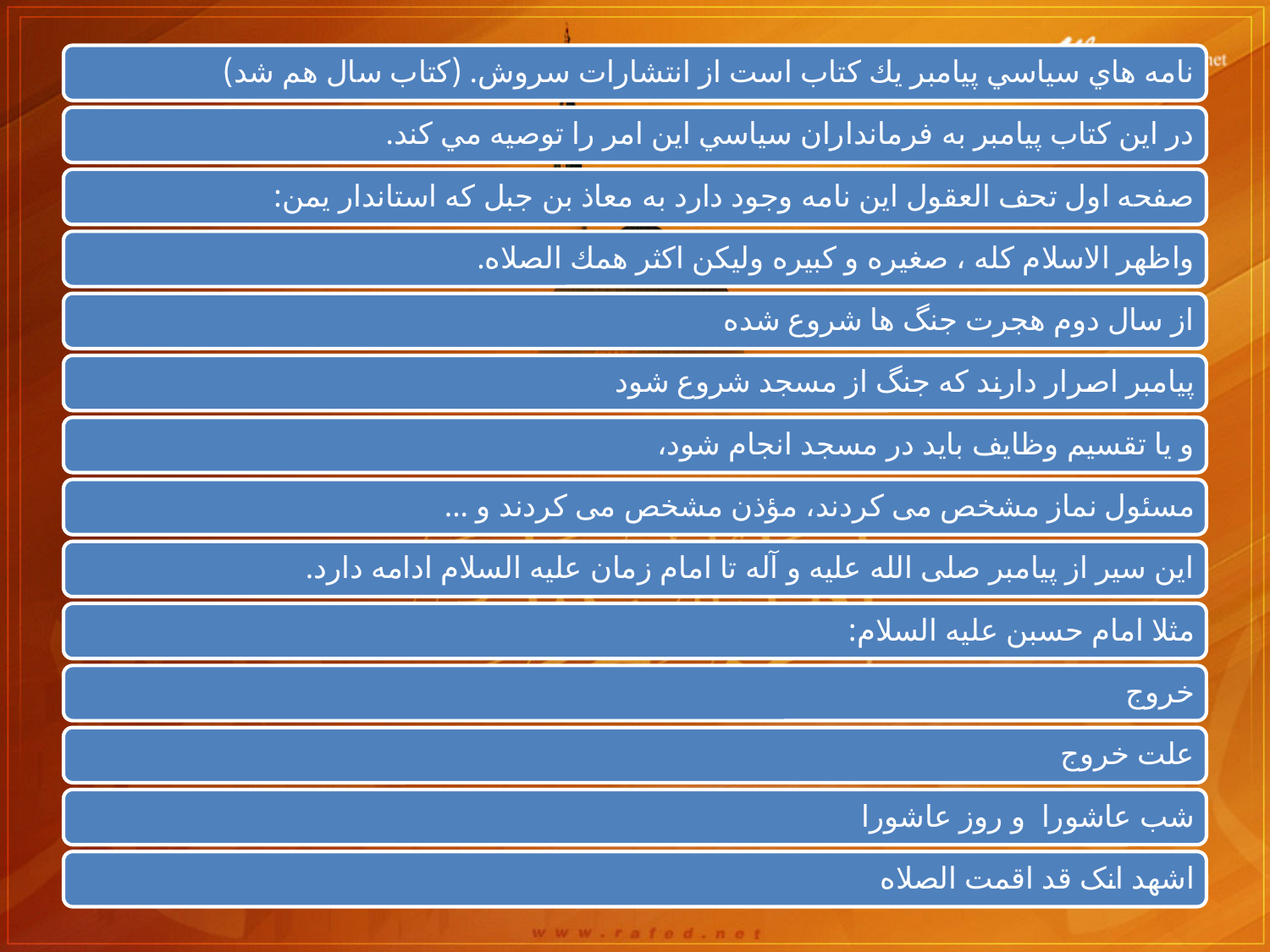

نامه هاي سياسي پيامبر يك كتاب است از انتشارات سروش. (کتاب سال هم شد)
در اين كتاب پيامبر به فرمانداران سياسي اين امر را توصيه مي كند.
صفحه اول تحف العقول این نامه وجود دارد به معاذ بن جبل که استاندار یمن:
واظهر الاسلام كله ، صغيره و كبيره وليكن اكثر همك الصلاه.
از سال دوم هجرت جنگ ها شروع شده
پيامبر اصرار دارند كه جنگ از مسجد شروع شود
و يا تقسيم وظايف بايد در مسجد انجام شود،
مسئول نماز مشخص می کردند، مؤذن مشخص می کردند و ...
این سیر از پیامبر صلی الله علیه و آله تا امام زمان علیه السلام ادامه دارد.
مثلا امام حسبن علیه السلام:
خروج
علت خروج
شب عاشورا  و روز عاشورا
اشهد انک قد اقمت الصلاه